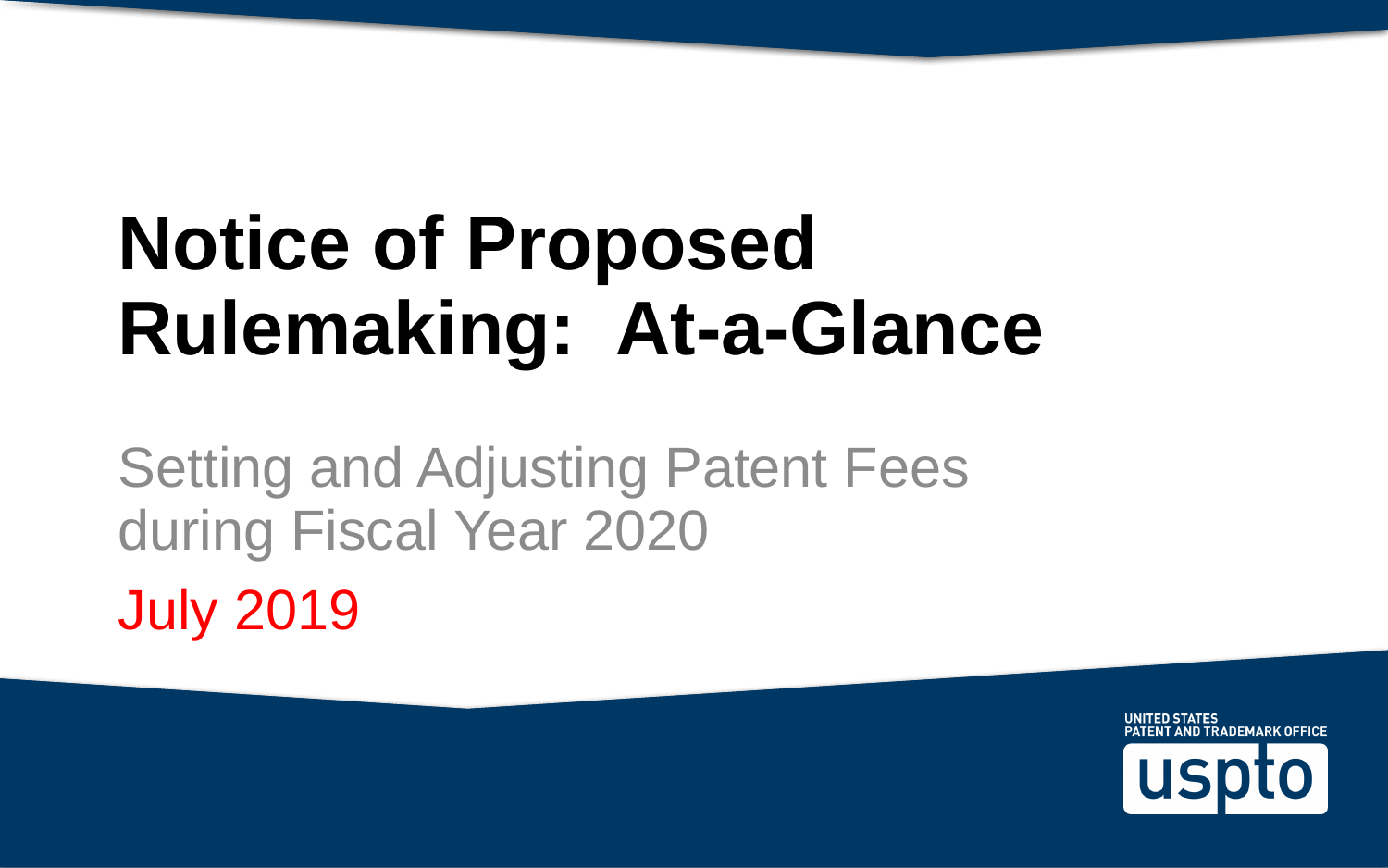

# Notice of Proposed Rulemaking:  At-a-Glance
Setting and Adjusting Patent Fees
during Fiscal Year 2020
July 2019